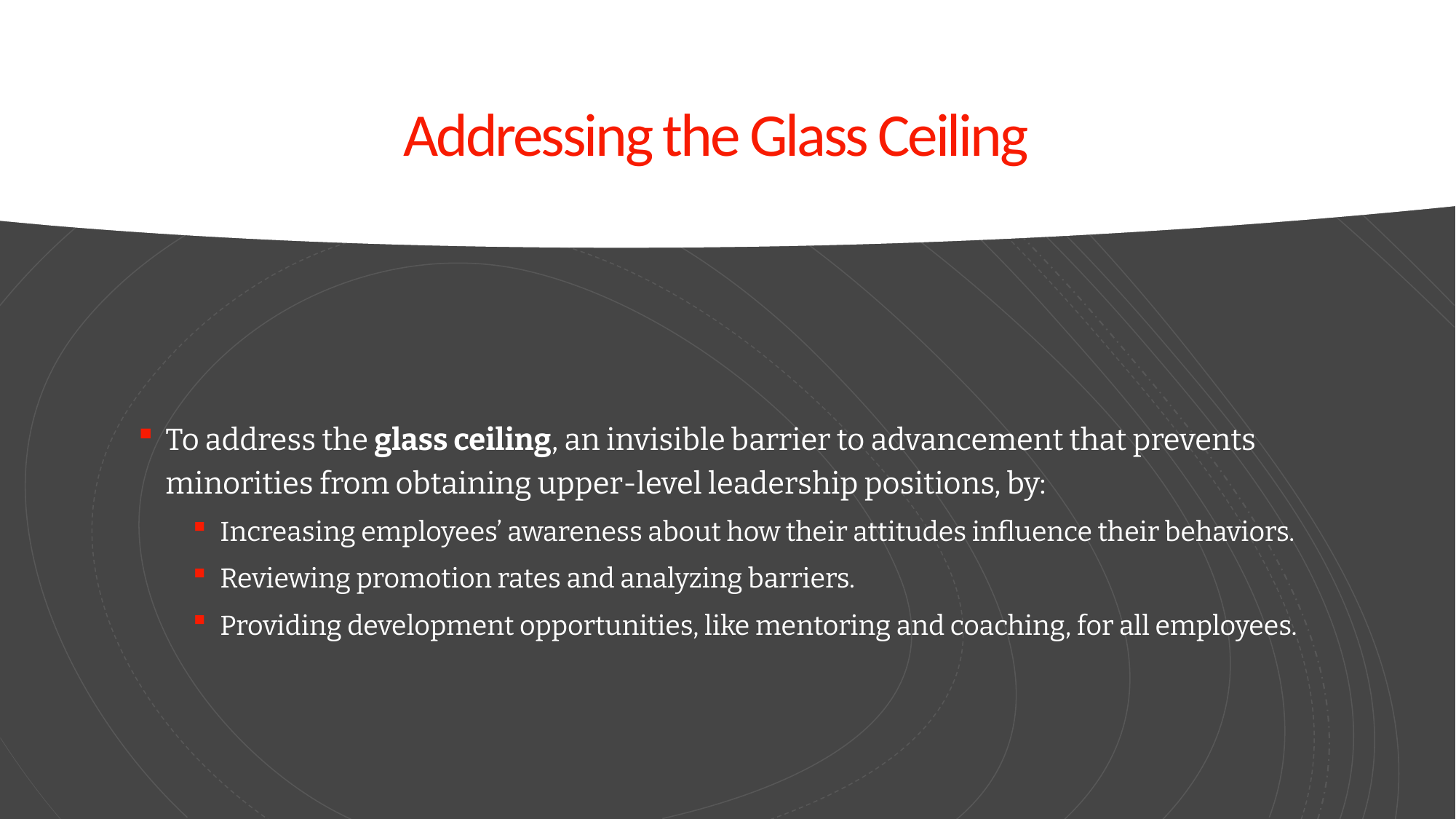

# Addressing the Glass Ceiling
To address the glass ceiling, an invisible barrier to advancement that prevents minorities from obtaining upper-level leadership positions, by:
Increasing employees’ awareness about how their attitudes influence their behaviors.
Reviewing promotion rates and analyzing barriers.
Providing development opportunities, like mentoring and coaching, for all employees.